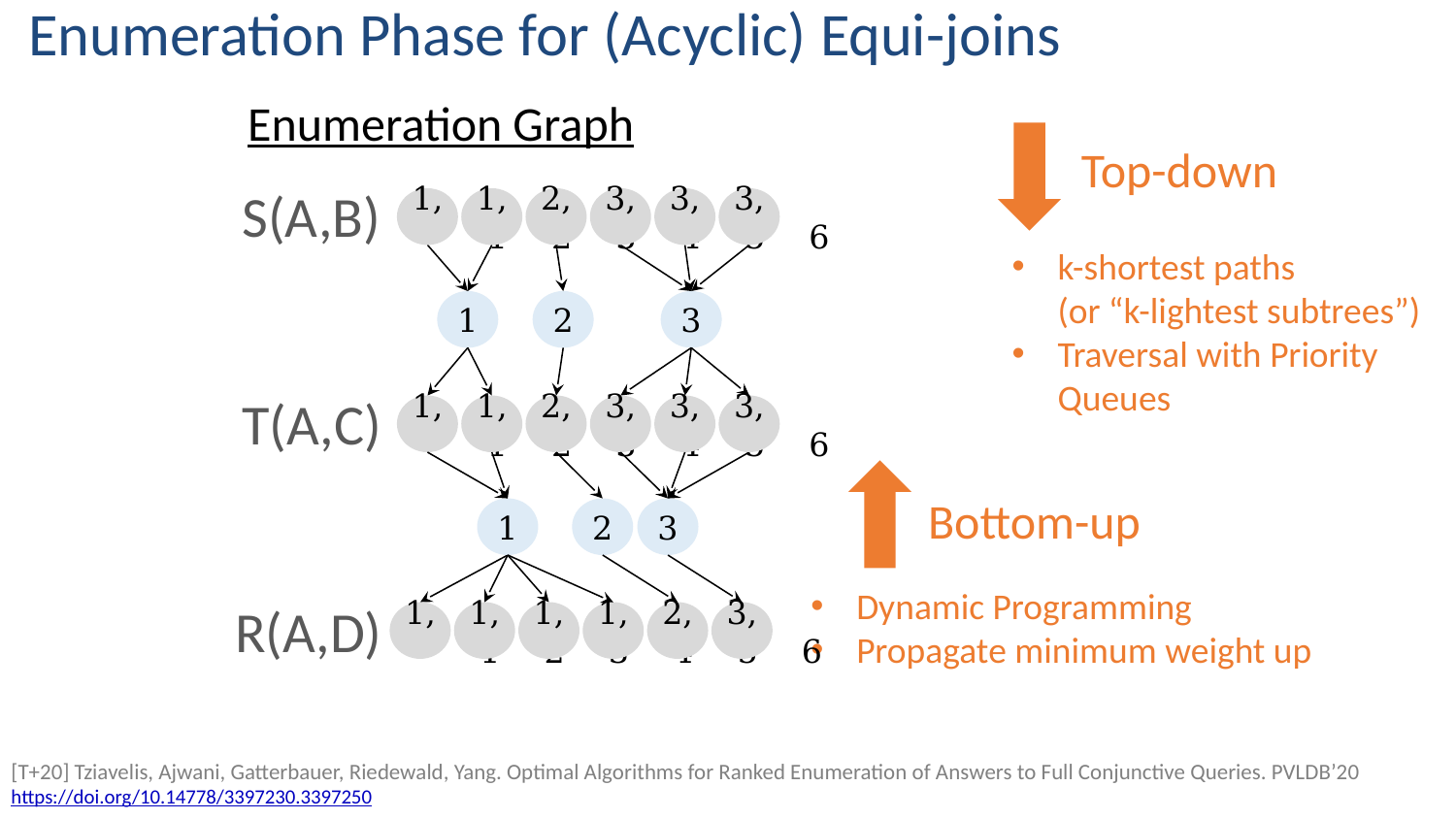

# Enumeration Phase for (Acyclic) Equi-joins
Enumeration Graph
Top-down

S(A,B)
1,2
3,5
2,3
3,6
1,1
3,4
k-shortest paths
(or “k-lightest subtrees”)
Traversal with Priority Queues
1
2
3
T(A,C)
1,2
3,5
2,3
3,6
1,1
3,4

Bottom-up
1
2
3
Dynamic Programming
Propagate minimum weight up
R(A,D)
1,2
2,5
1,3
3,6
1,1
1,4
[T+20] Tziavelis, Ajwani, Gatterbauer, Riedewald, Yang. Optimal Algorithms for Ranked Enumeration of Answers to Full Conjunctive Queries. PVLDB’20 https://doi.org/10.14778/3397230.3397250